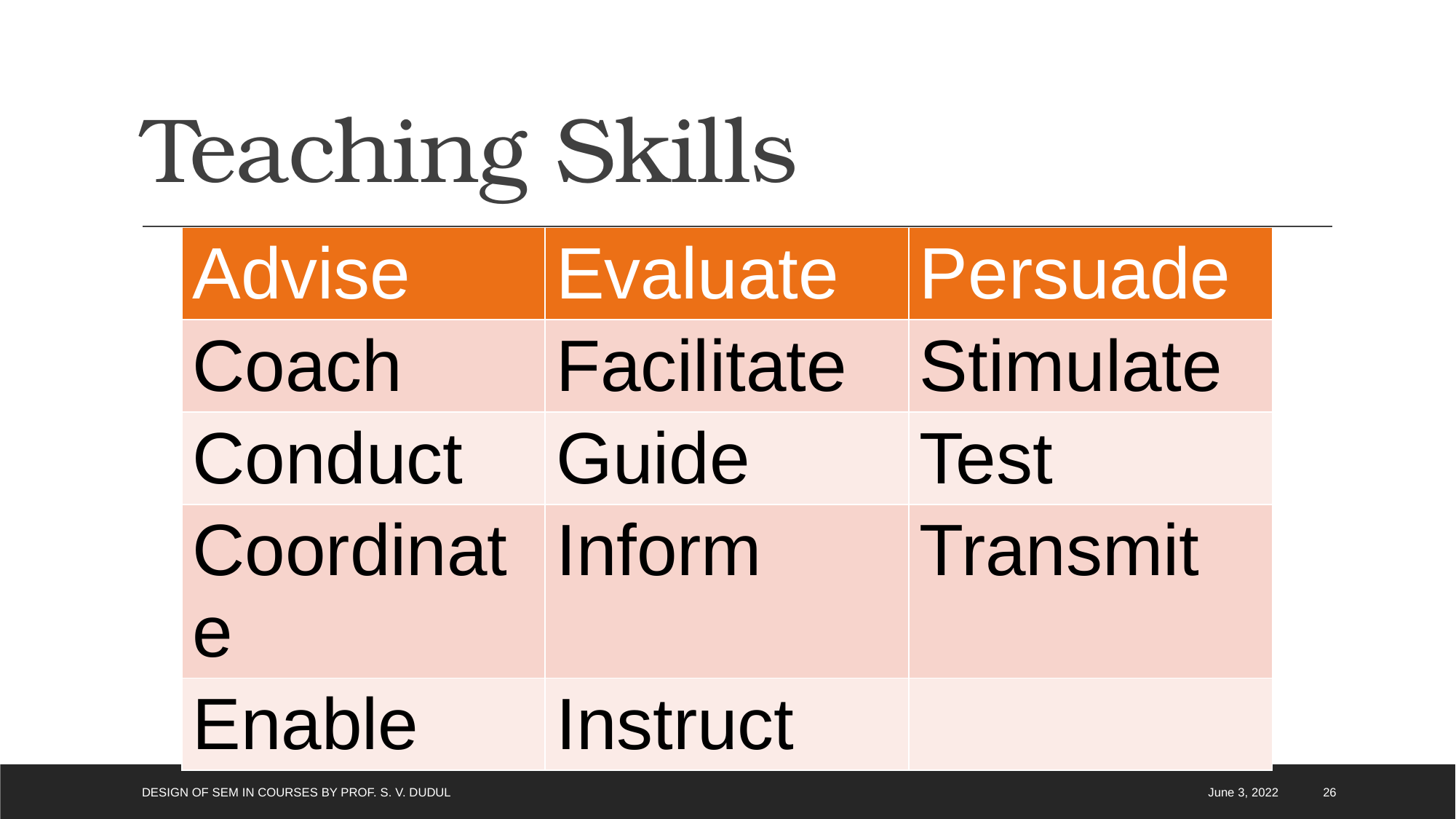

# Teaching Skills
| Advise | Evaluate | Persuade |
| --- | --- | --- |
| Coach | Facilitate | Stimulate |
| Conduct | Guide | Test |
| Coordinate | Inform | Transmit |
| Enable | Instruct |  |
Design of SEM in Courses by Prof. S. V. Dudul
June 3, 2022
26